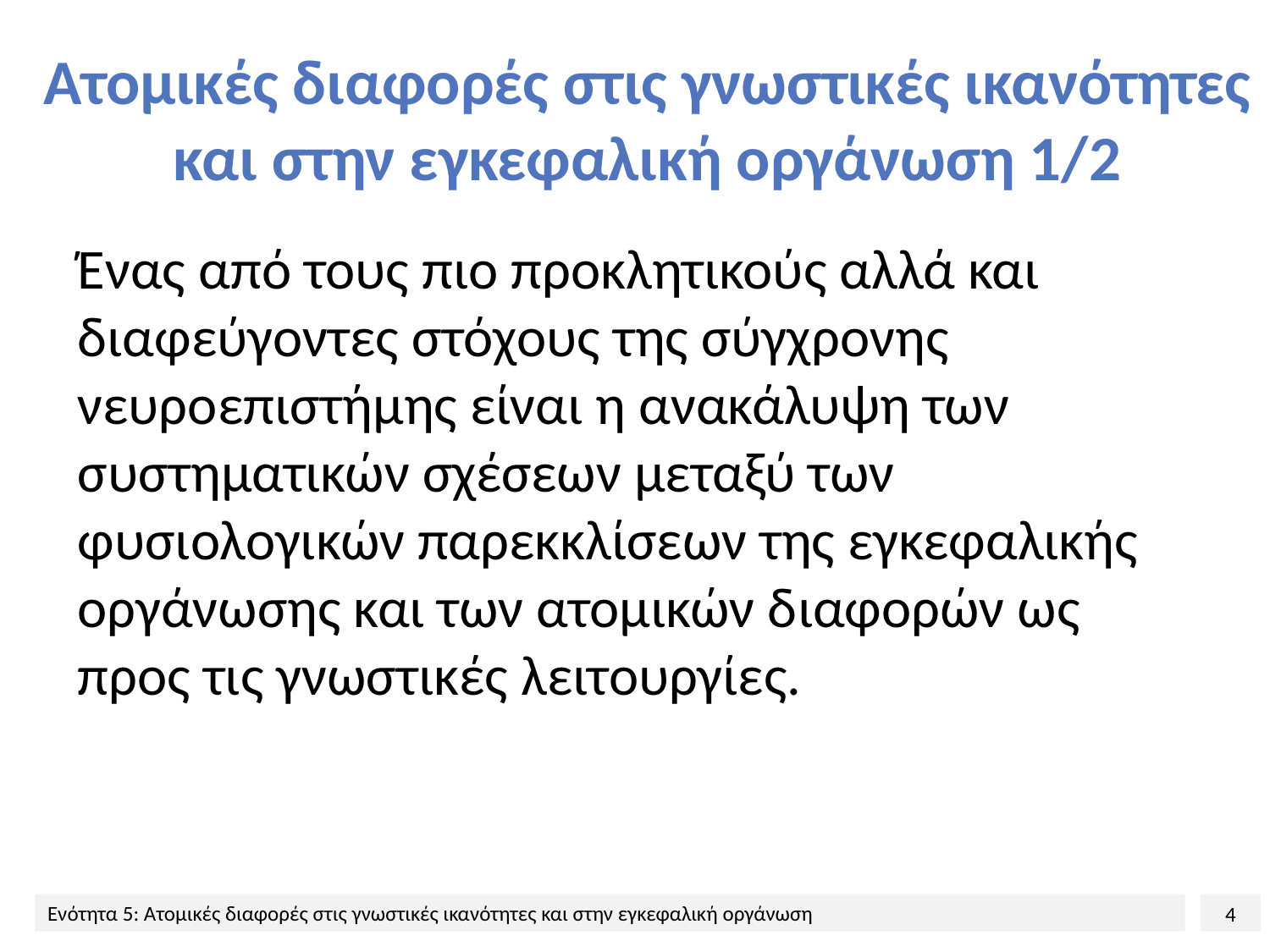

# Ατομικές διαφορές στις γνωστικές ικανότητες και στην εγκεφαλική οργάνωση 1/2
Ένας από τους πιο προκλητικούς αλλά και διαφεύγοντες στόχους της σύγχρονης νευροεπιστήμης είναι η ανακάλυψη των συστηματικών σχέσεων μεταξύ των φυσιολογικών παρεκκλίσεων της εγκεφαλικής οργάνωσης και των ατομικών διαφορών ως προς τις γνωστικές λειτουργίες.